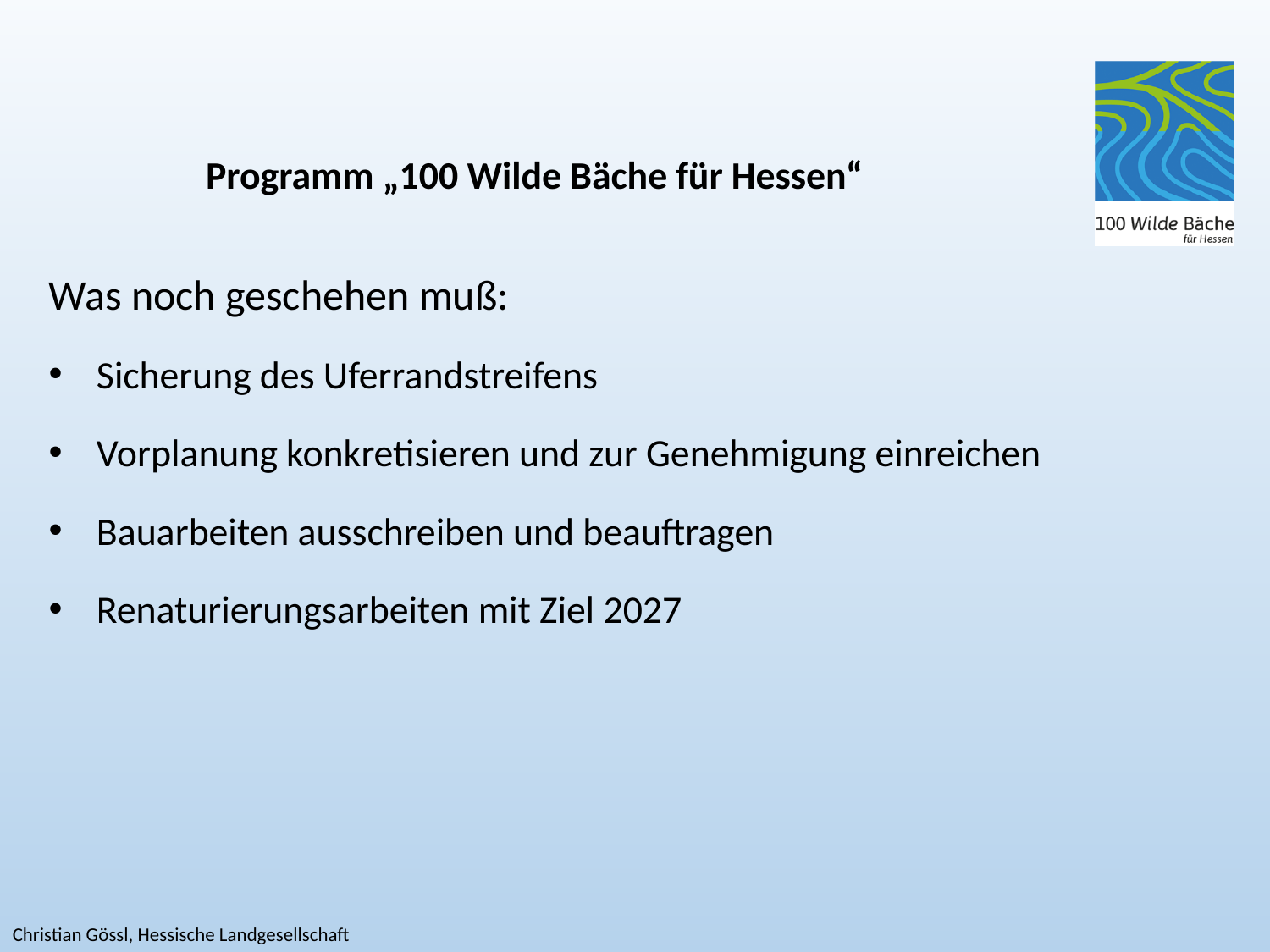

Programm „100 Wilde Bäche für Hessen“
Was noch geschehen muß:
Sicherung des Uferrandstreifens
Vorplanung konkretisieren und zur Genehmigung einreichen
Bauarbeiten ausschreiben und beauftragen
Renaturierungsarbeiten mit Ziel 2027

Christian Gössl, Hessische Landgesellschaft